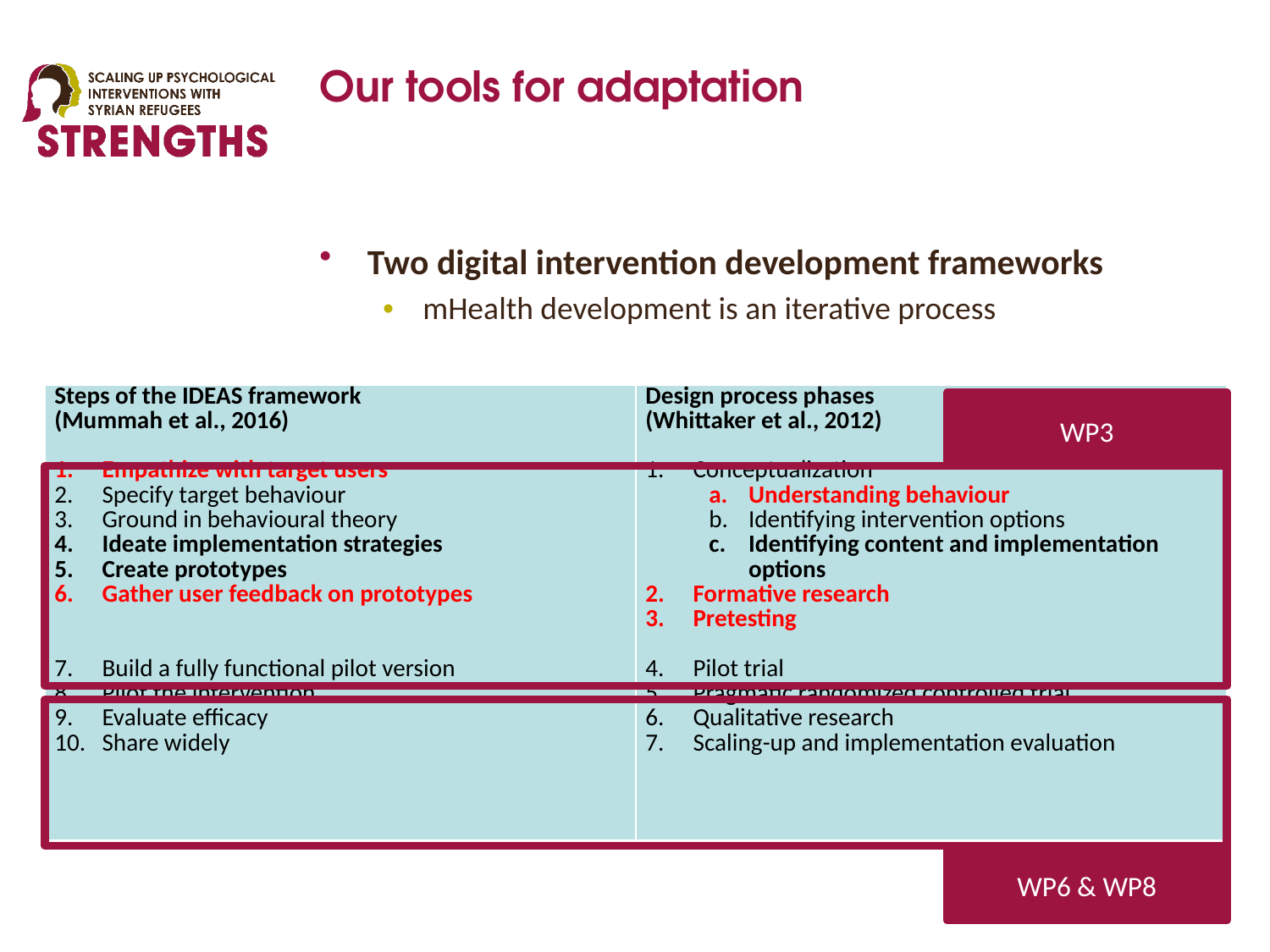

# Our tools for adaptation
Two digital intervention development frameworks
mHealth development is an iterative process
| Steps of the IDEAS framework (Mummah et al., 2016)   Empathize with target users Specify target behaviour Ground in behavioural theory Ideate implementation strategies Create prototypes Gather user feedback on prototypes Build a fully functional pilot version Pilot the intervention Evaluate efficacy Share widely | Design process phases (Whittaker et al., 2012)   Conceptualization Understanding behaviour Identifying intervention options Identifying content and implementation options Formative research Pretesting Pilot trial Pragmatic randomized controlled trial Qualitative research Scaling-up and implementation evaluation |
| --- | --- |

WP3

WP6 & WP8